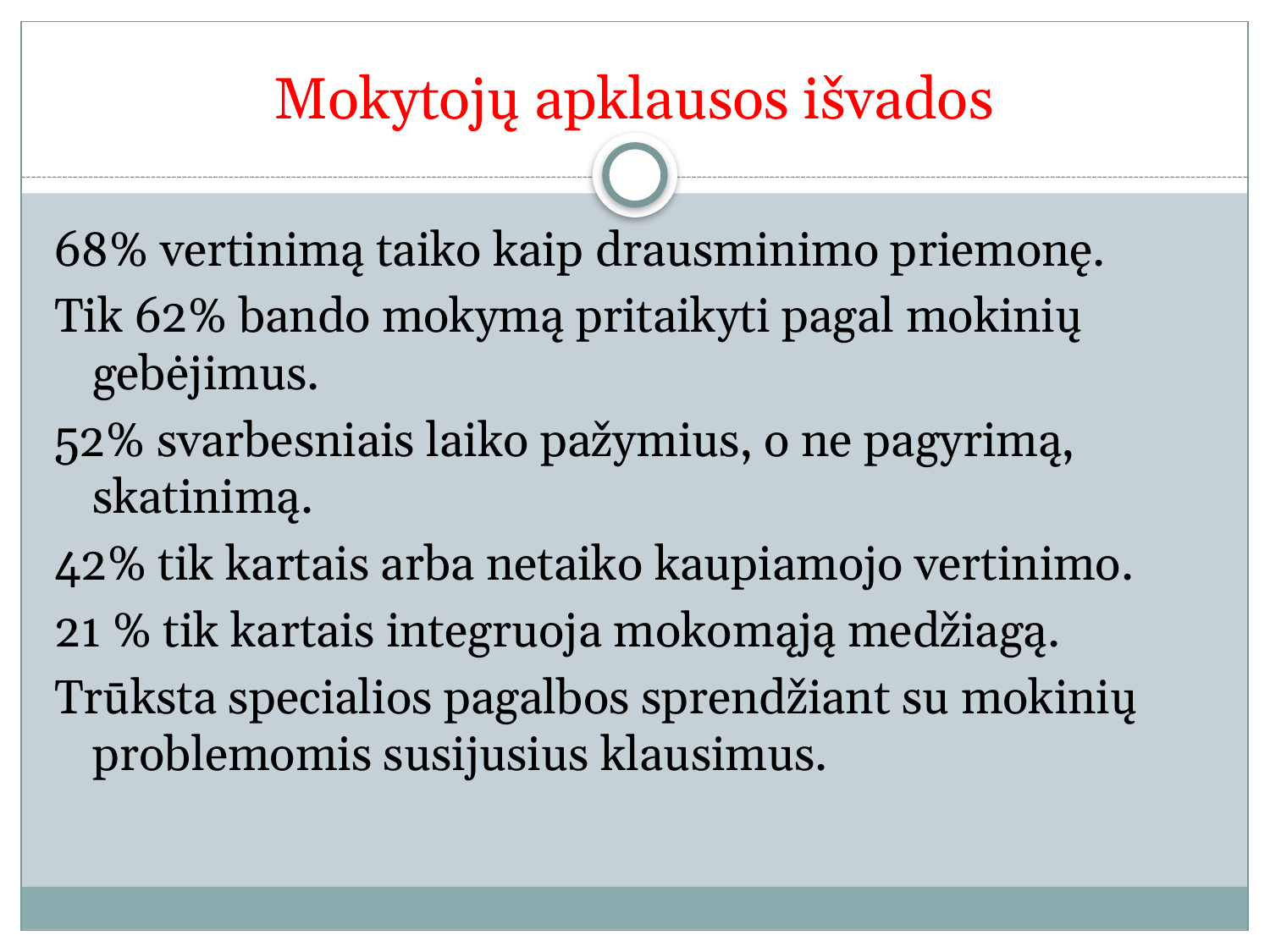

# Mokytojų apklausos išvados
68% vertinimą taiko kaip drausminimo priemonę.
Tik 62% bando mokymą pritaikyti pagal mokinių gebėjimus.
52% svarbesniais laiko pažymius, o ne pagyrimą, skatinimą.
42% tik kartais arba netaiko kaupiamojo vertinimo.
21 % tik kartais integruoja mokomąją medžiagą.
Trūksta specialios pagalbos sprendžiant su mokinių problemomis susijusius klausimus.